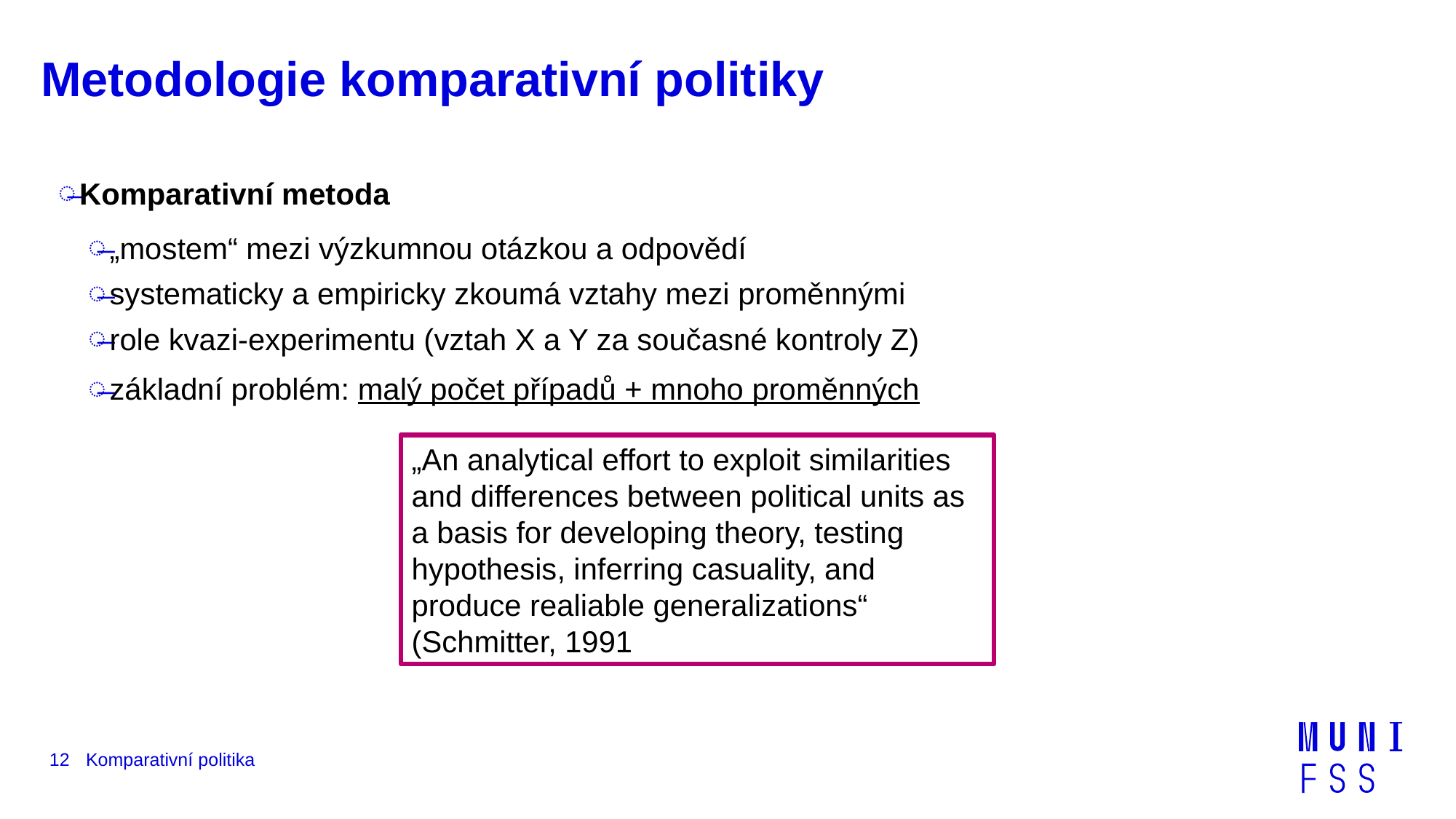

# Metodologie komparativní politiky
Komparativní metoda
„mostem“ mezi výzkumnou otázkou a odpovědí
systematicky a empiricky zkoumá vztahy mezi proměnnými
role kvazi-experimentu (vztah X a Y za současné kontroly Z)
základní problém: malý počet případů + mnoho proměnných

„An analytical effort to exploit similarities and differences between political units as a basis for developing theory, testing hypothesis, inferring casuality, and produce realiable generalizations“ (Schmitter, 1991
12
Komparativní politika